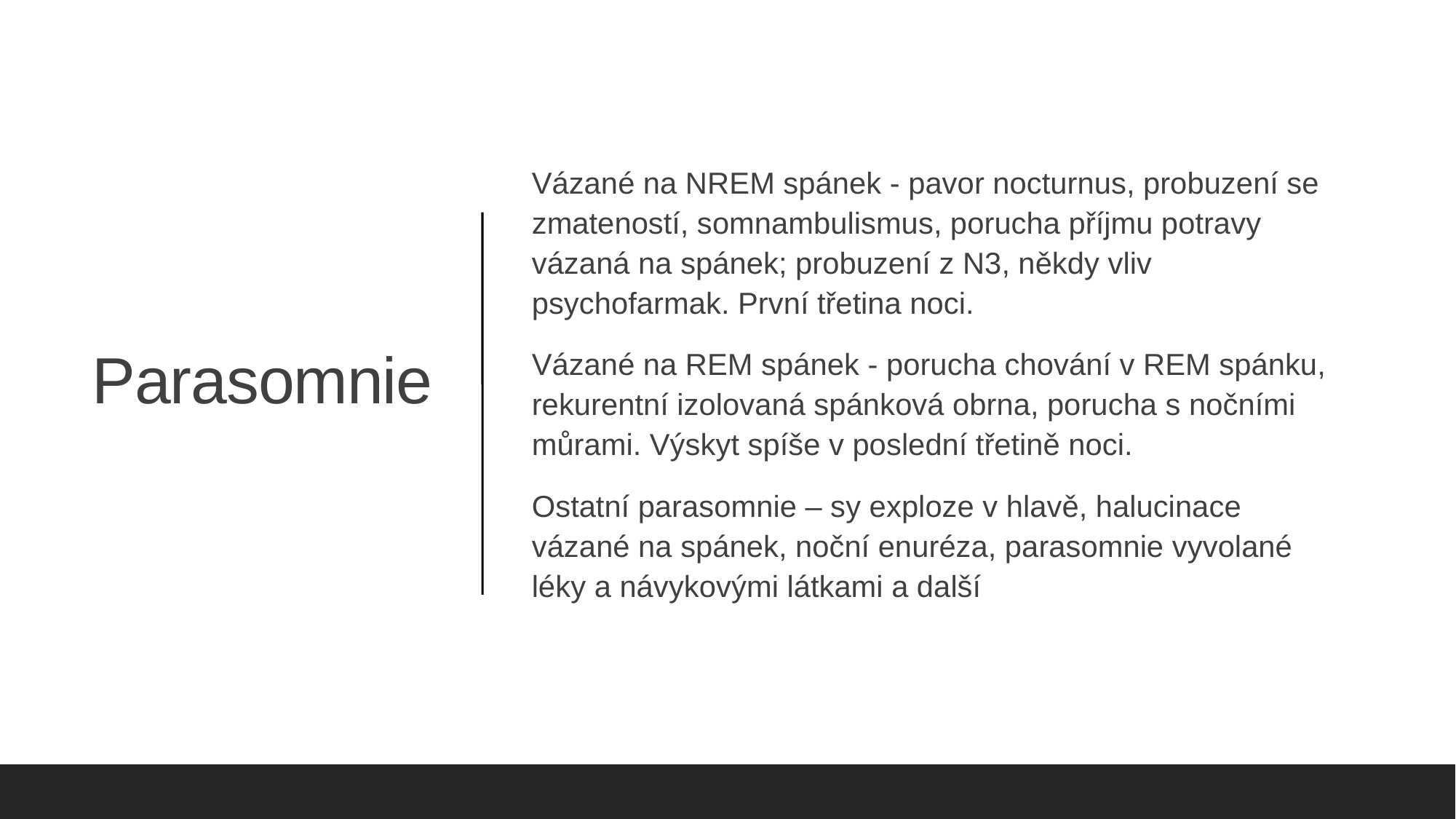

Vázané na NREM spánek - pavor nocturnus, probuzení se zmateností, somnambulismus, porucha příjmu potravy vázaná na spánek; probuzení z N3, někdy vliv psychofarmak. První třetina noci.
Vázané na REM spánek - porucha chování v REM spánku, rekurentní izolovaná spánková obrna, porucha s nočními můrami. Výskyt spíše v poslední třetině noci.
Ostatní parasomnie – sy exploze v hlavě, halucinace vázané na spánek, noční enuréza, parasomnie vyvolané léky a návykovými látkami a další
# Parasomnie